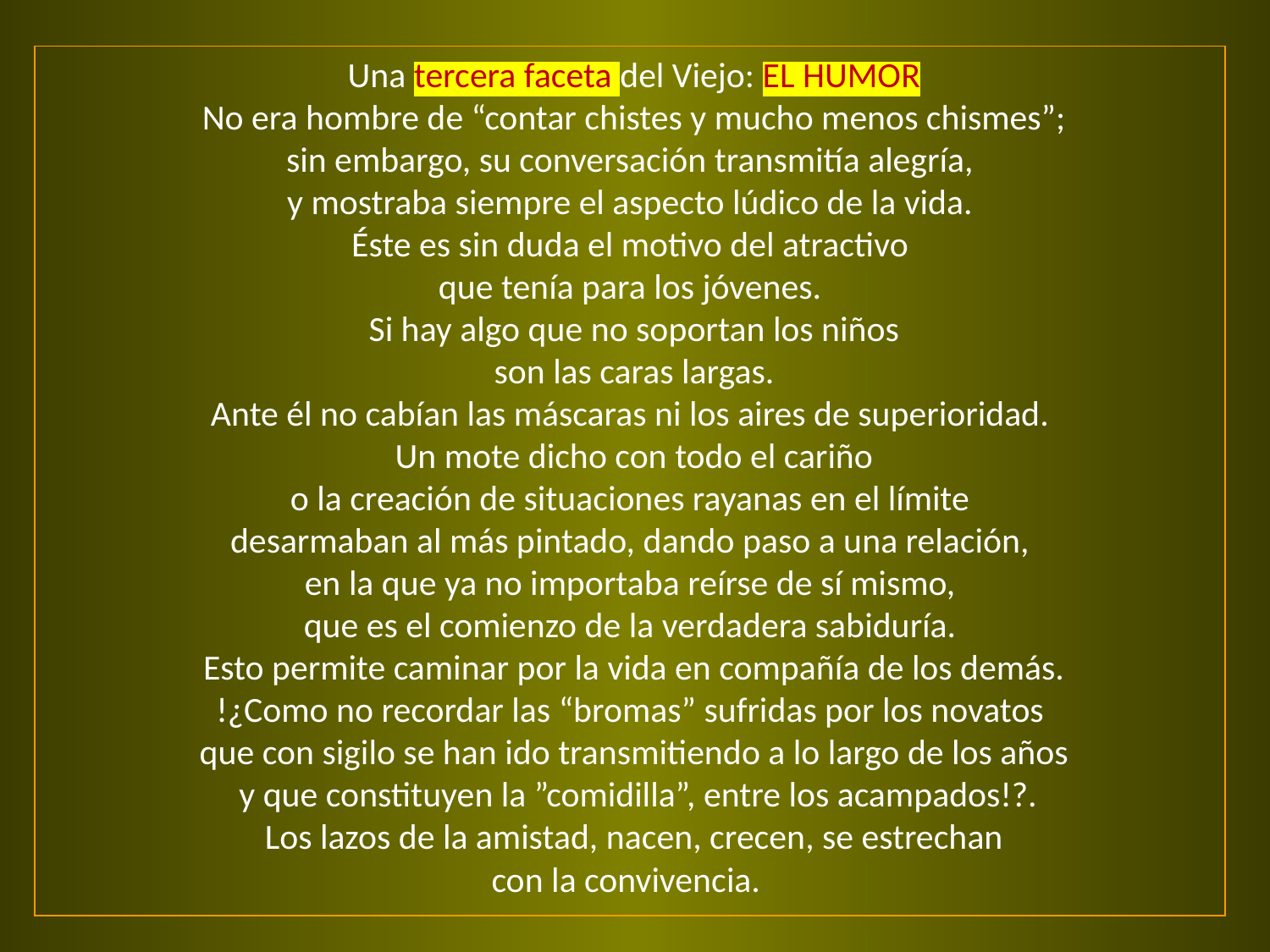

Una tercera faceta del Viejo: EL HUMOR
No era hombre de “contar chistes y mucho menos chismes”;
sin embargo, su conversación transmitía alegría,
y mostraba siempre el aspecto lúdico de la vida.
Éste es sin duda el motivo del atractivo
que tenía para los jóvenes.
Si hay algo que no soportan los niños
son las caras largas.
Ante él no cabían las máscaras ni los aires de superioridad.
Un mote dicho con todo el cariño
o la creación de situaciones rayanas en el límite
desarmaban al más pintado, dando paso a una relación,
en la que ya no importaba reírse de sí mismo,
que es el comienzo de la verdadera sabiduría.
Esto permite caminar por la vida en compañía de los demás.
!¿Como no recordar las “bromas” sufridas por los novatos
que con sigilo se han ido transmitiendo a lo largo de los años
 y que constituyen la ”comidilla”, entre los acampados!?.
Los lazos de la amistad, nacen, crecen, se estrechan
con la convivencia.